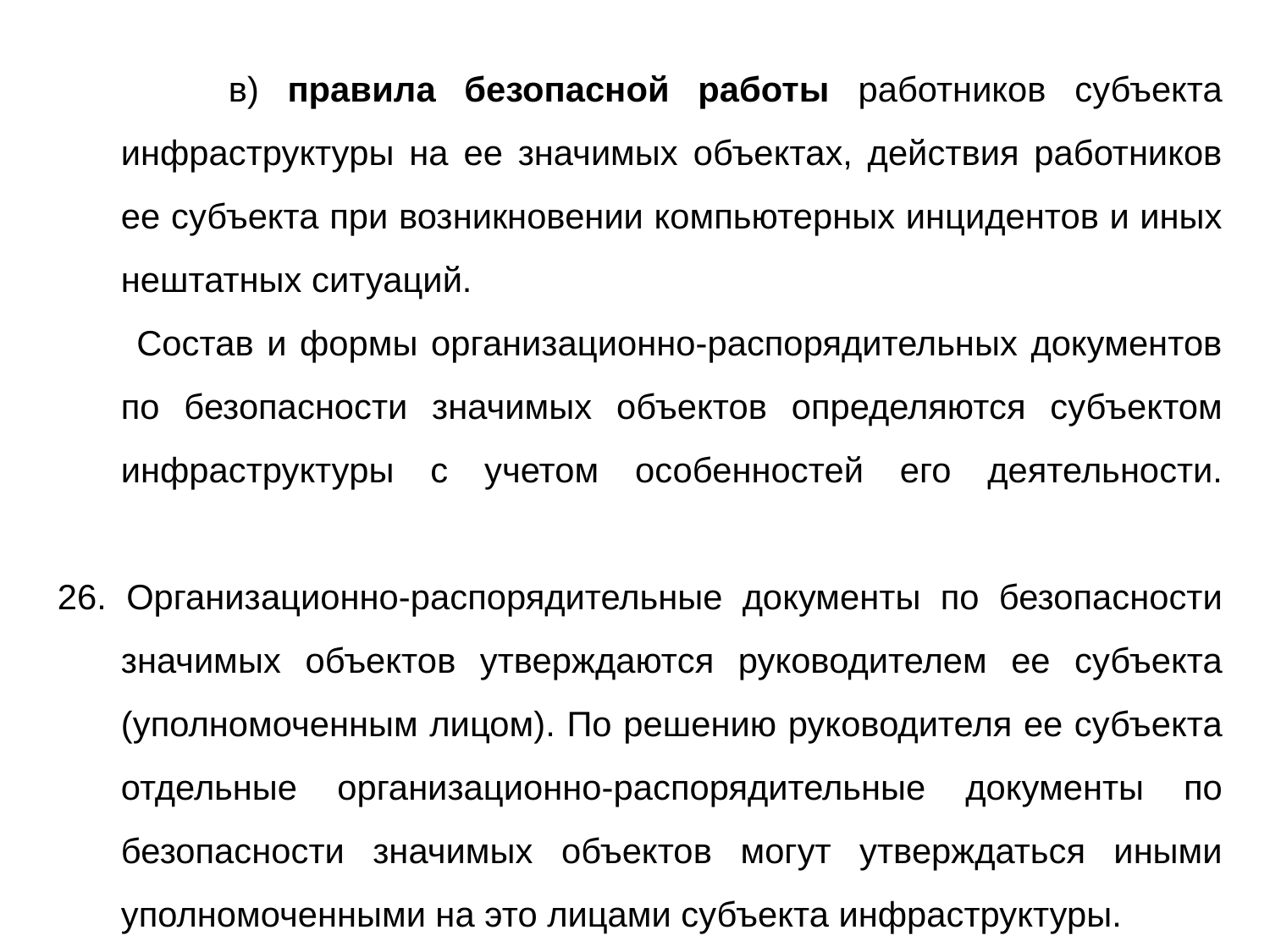

в) правила безопасной работы работников субъекта инфраструктуры на ее значимых объектах, действия работников ее субъекта при возникновении компьютерных инцидентов и иных нештатных ситуаций.
      Состав и формы организационно-распорядительных документов по безопасности значимых объектов определяются субъектом инфраструктуры с учетом особенностей его деятельности.
26. Организационно-распорядительные документы по безопасности значимых объектов утверждаются руководителем ее субъекта (уполномоченным лицом). По решению руководителя ее субъекта отдельные организационно-распорядительные документы по безопасности значимых объектов могут утверждаться иными уполномоченными на это лицами субъекта инфраструктуры.